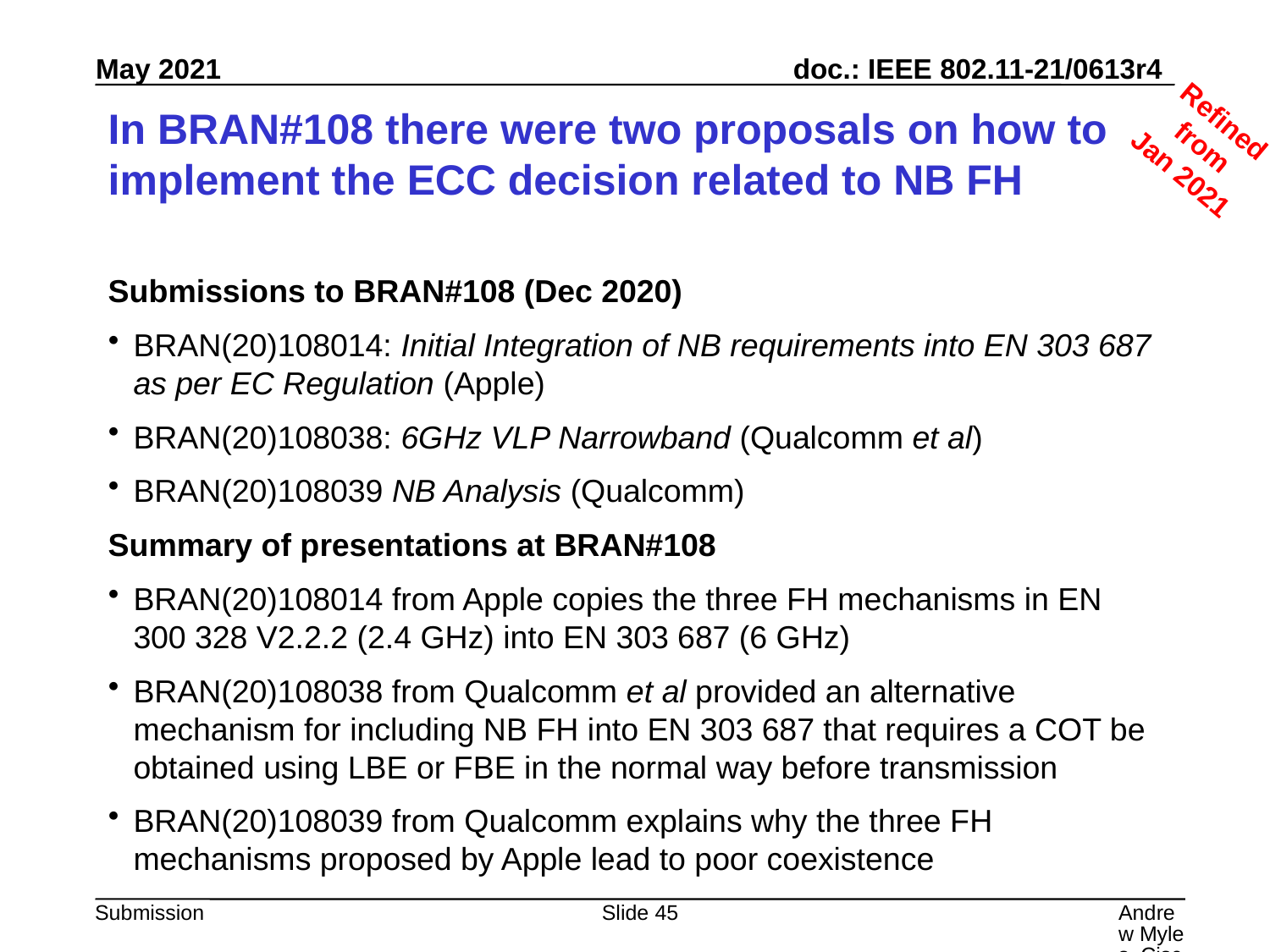

Refined from
Jan 2021
# In BRAN#108 there were two proposals on how to implement the ECC decision related to NB FH
Submissions to BRAN#108 (Dec 2020)
BRAN(20)108014: Initial Integration of NB requirements into EN 303 687 as per EC Regulation (Apple)
BRAN(20)108038: 6GHz VLP Narrowband (Qualcomm et al)
BRAN(20)108039 NB Analysis (Qualcomm)
Summary of presentations at BRAN#108
BRAN(20)108014 from Apple copies the three FH mechanisms in EN 300 328 V2.2.2 (2.4 GHz) into EN 303 687 (6 GHz)
BRAN(20)108038 from Qualcomm et al provided an alternative mechanism for including NB FH into EN 303 687 that requires a COT be obtained using LBE or FBE in the normal way before transmission
BRAN(20)108039 from Qualcomm explains why the three FH mechanisms proposed by Apple lead to poor coexistence
Slide 45
Andrew Myles, Cisco